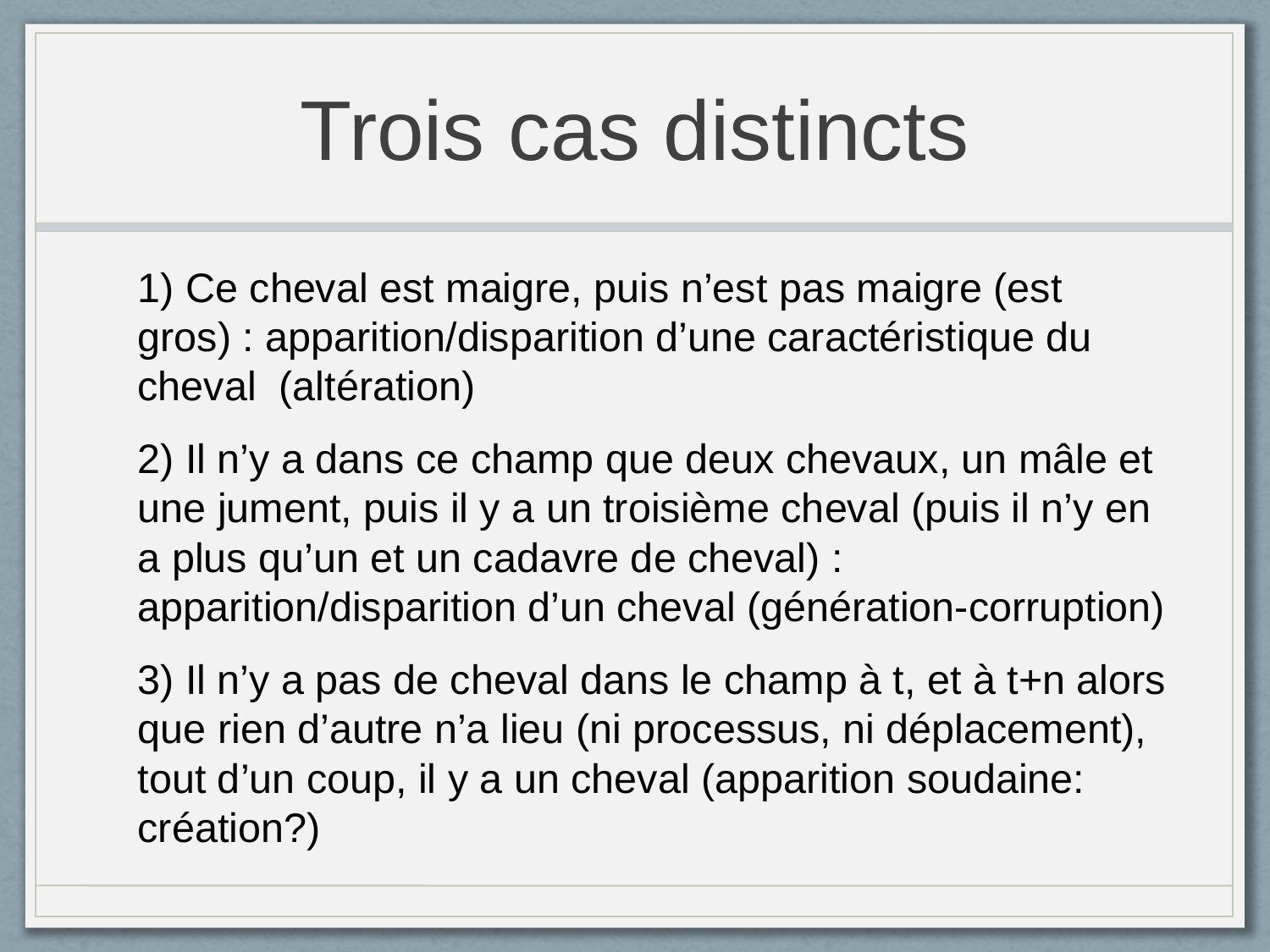

# Trois cas distincts
1) Ce cheval est maigre, puis n’est pas maigre (est gros) : apparition/disparition d’une caractéristique du cheval  (altération)
2) Il n’y a dans ce champ que deux chevaux, un mâle et une jument, puis il y a un troisième cheval (puis il n’y en a plus qu’un et un cadavre de cheval) : apparition/disparition d’un cheval (génération-corruption)
3) Il n’y a pas de cheval dans le champ à t, et à t+n alors que rien d’autre n’a lieu (ni processus, ni déplacement), tout d’un coup, il y a un cheval (apparition soudaine: création?)